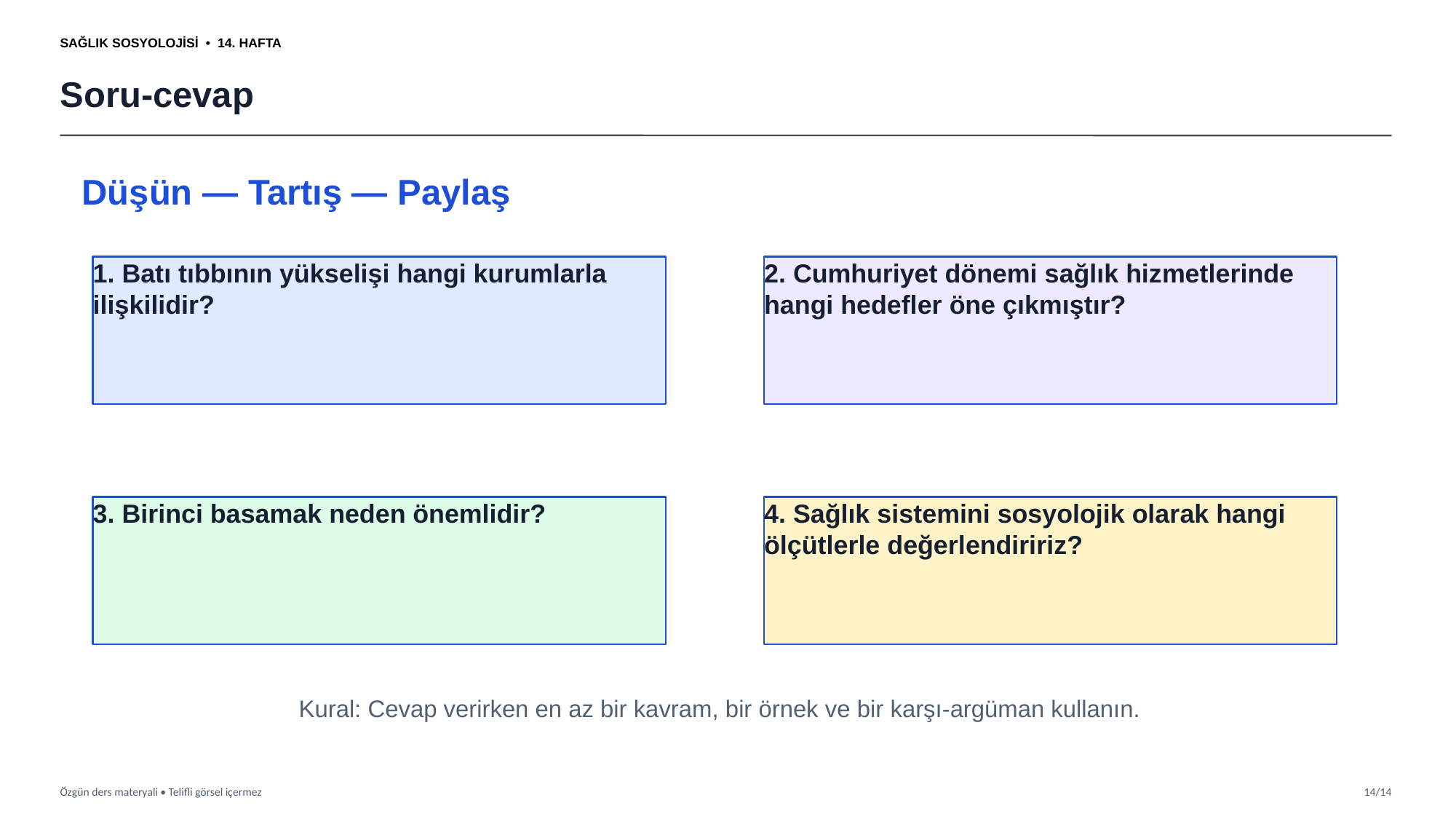

SAĞLIK SOSYOLOJİSİ  •  14. HAFTA
Soru-cevap

Düşün — Tartış — Paylaş
1. Batı tıbbının yükselişi hangi kurumlarla ilişkilidir?
2. Cumhuriyet dönemi sağlık hizmetlerinde hangi hedefler öne çıkmıştır?
3. Birinci basamak neden önemlidir?
4. Sağlık sistemini sosyolojik olarak hangi ölçütlerle değerlendiririz?
Kural: Cevap verirken en az bir kavram, bir örnek ve bir karşı-argüman kullanın.
Özgün ders materyali • Telifli görsel içermez
14/14